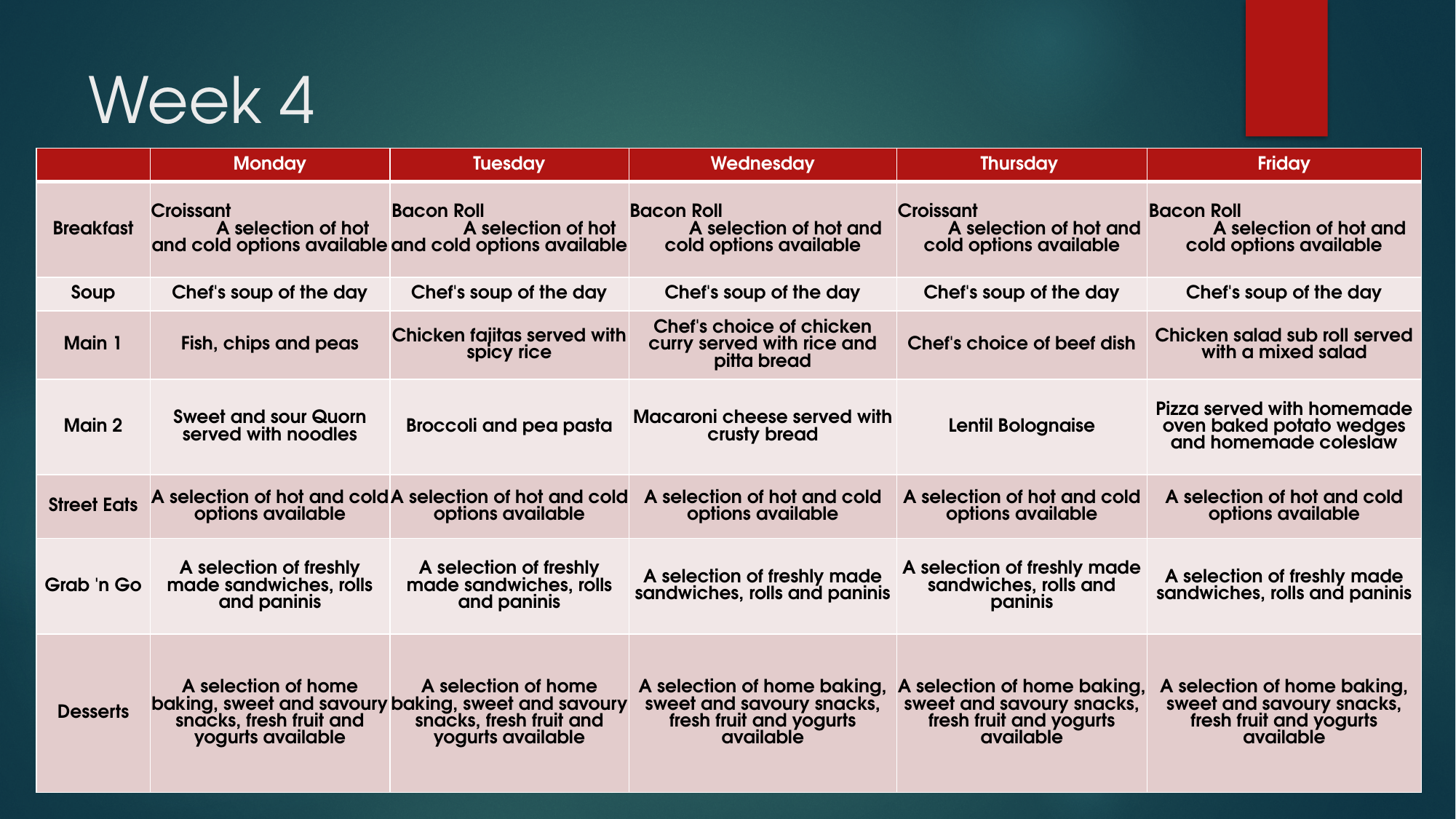

# Week 4
|  | Monday | Tuesday | Wednesday | Thursday | Friday |
| --- | --- | --- | --- | --- | --- |
| Breakfast | Croissant A selection of hot and cold options available | Bacon Roll A selection of hot and cold options available | Bacon Roll A selection of hot and cold options available | Croissant A selection of hot and cold options available | Bacon Roll A selection of hot and cold options available |
| Soup | Chef's soup of the day | Chef's soup of the day | Chef's soup of the day | Chef's soup of the day | Chef's soup of the day |
| Main 1 | Fish, chips and peas | Chicken fajitas served with spicy rice | Chef's choice of chicken curry served with rice and pitta bread | Chef's choice of beef dish | Chicken salad sub roll served with a mixed salad |
| Main 2 | Sweet and sour Quorn served with noodles | Broccoli and pea pasta | Macaroni cheese served with crusty bread | Lentil Bolognaise | Pizza served with homemade oven baked potato wedges and homemade coleslaw |
| Street Eats | A selection of hot and cold options available | A selection of hot and cold options available | A selection of hot and cold options available | A selection of hot and cold options available | A selection of hot and cold options available |
| Grab 'n Go | A selection of freshly made sandwiches, rolls and paninis | A selection of freshly made sandwiches, rolls and paninis | A selection of freshly made sandwiches, rolls and paninis | A selection of freshly made sandwiches, rolls and paninis | A selection of freshly made sandwiches, rolls and paninis |
| Desserts | A selection of home baking, sweet and savoury snacks, fresh fruit and yogurts available | A selection of home baking, sweet and savoury snacks, fresh fruit and yogurts available | A selection of home baking, sweet and savoury snacks, fresh fruit and yogurts available | A selection of home baking, sweet and savoury snacks, fresh fruit and yogurts available | A selection of home baking, sweet and savoury snacks, fresh fruit and yogurts available |